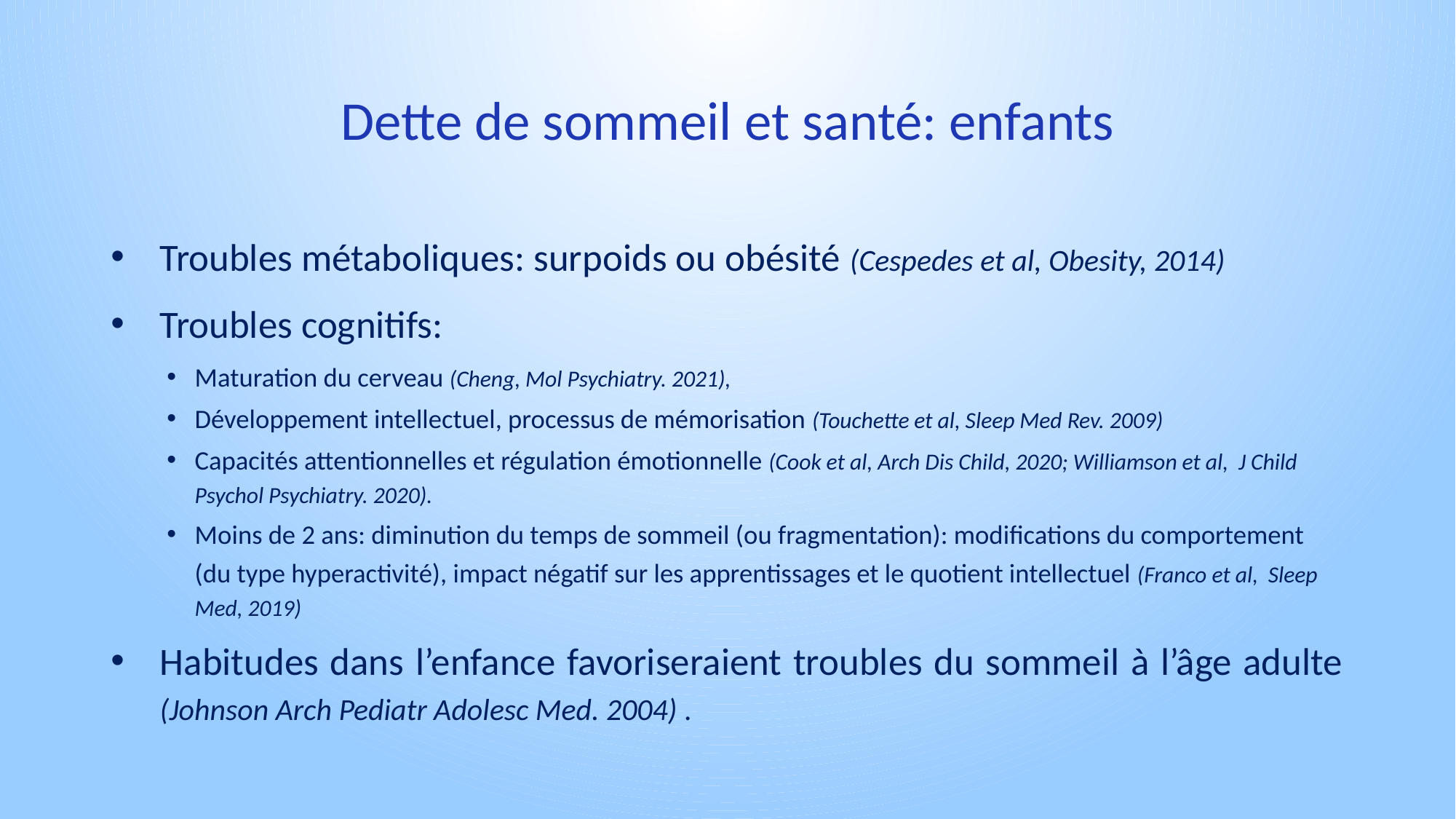

# Dette de sommeil et santé: enfants
Troubles métaboliques: surpoids ou obésité (Cespedes et al, Obesity, 2014)
Troubles cognitifs:
Maturation du cerveau (Cheng, Mol Psychiatry. 2021),
Développement intellectuel, processus de mémorisation (Touchette et al, Sleep Med Rev. 2009)
Capacités attentionnelles et régulation émotionnelle (Cook et al, Arch Dis Child, 2020; Williamson et al,  J Child Psychol Psychiatry. 2020).
Moins de 2 ans: diminution du temps de sommeil (ou fragmentation): modifications du comportement (du type hyperactivité), impact négatif sur les apprentissages et le quotient intellectuel (Franco et al,  Sleep Med, 2019)
Habitudes dans l’enfance favoriseraient troubles du sommeil à l’âge adulte (Johnson Arch Pediatr Adolesc Med. 2004) .